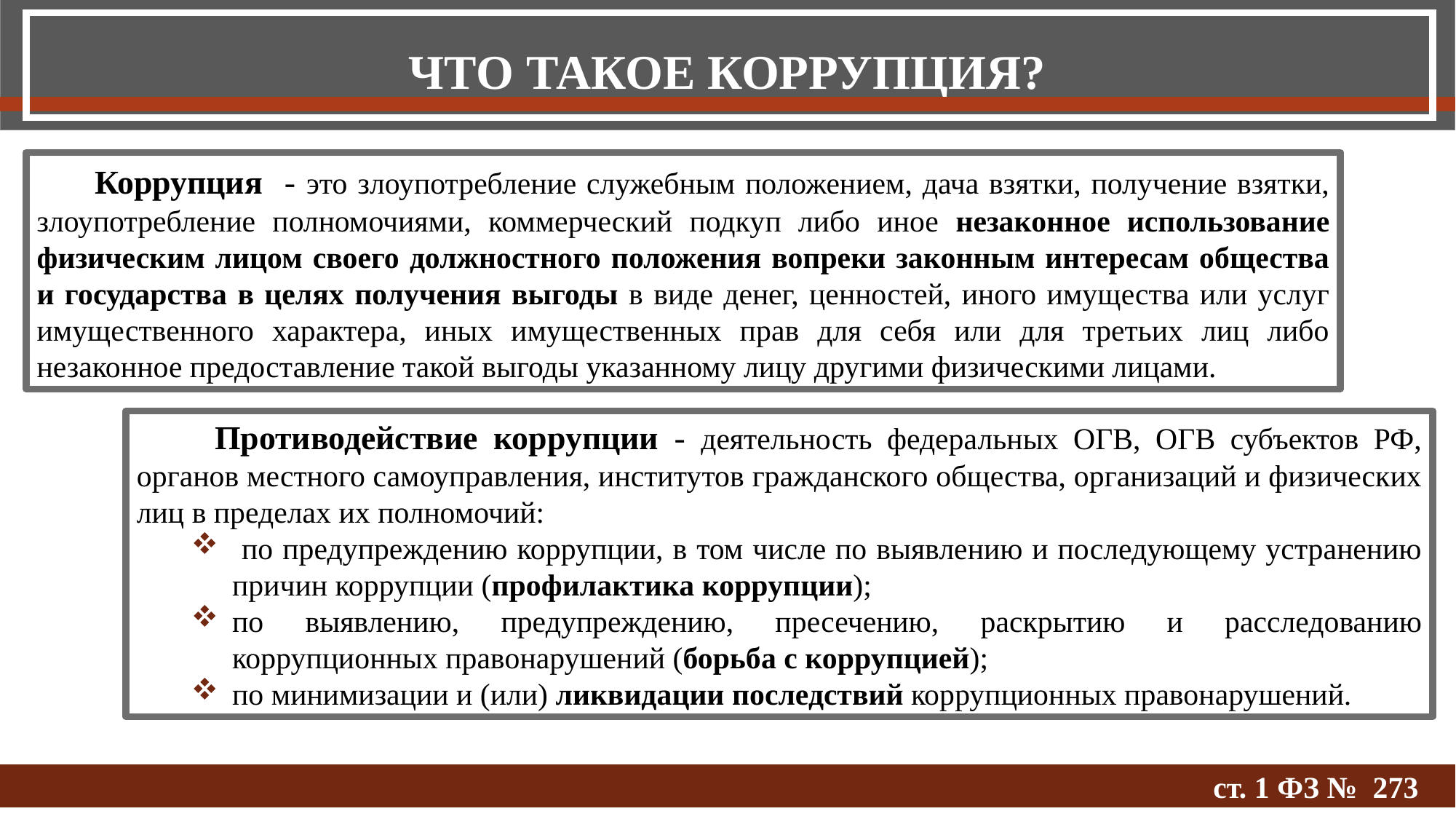

ЧТО ТАКОЕ КОРРУПЦИЯ?

     Коррупция  - это злоупотребление служебным положением, дача взятки, получение взятки, злоупотребление полномочиями, коммерческий подкуп либо иное незаконное использование физическим лицом своего должностного положения вопреки законным интересам общества и государства в целях получения выгоды в виде денег, ценностей, иного имущества или услуг имущественного характера, иных имущественных прав для себя или для третьих лиц либо незаконное предоставление такой выгоды указанному лицу другими физическими лицами.
     Противодействие коррупции - деятельность федеральных ОГВ, ОГВ субъектов РФ, органов местного самоуправления, институтов гражданского общества, организаций и физических лиц в пределах их полномочий:
 по предупреждению коррупции, в том числе по выявлению и последующему устранению причин коррупции (профилактика коррупции);
по выявлению, предупреждению, пресечению, раскрытию и расследованию коррупционных правонарушений (борьба с коррупцией);
по минимизации и (или) ликвидации последствий коррупционных правонарушений.
                                                                                                                                                             ст. 1 ФЗ №  273